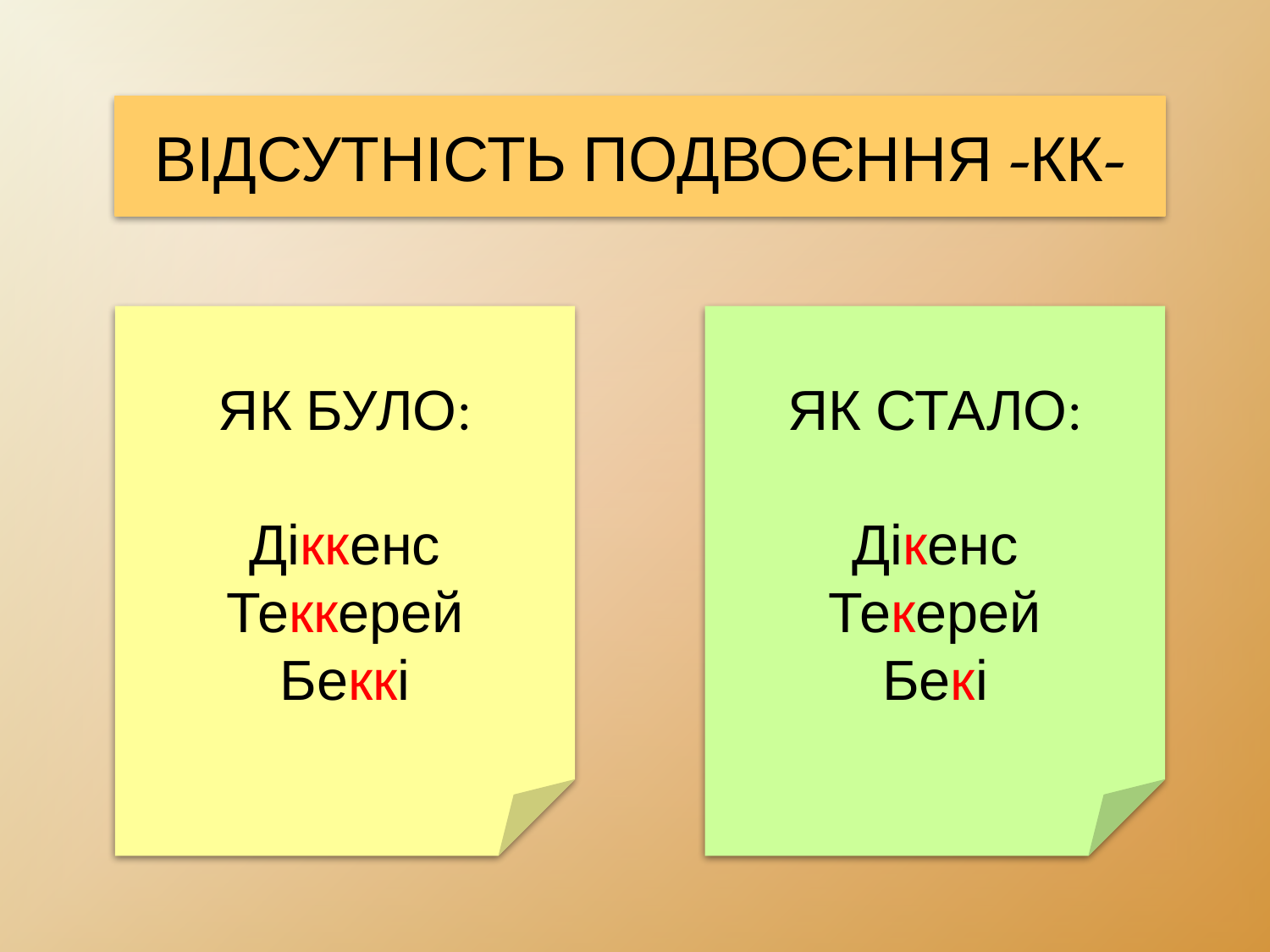

ВІДСУТНІСТЬ ПОДВОЄННЯ -КК-
ЯК БУЛО:

Діккенс
Теккерей
Беккі
ЯК СТАЛО:

Дікенс
Текерей
Бекі